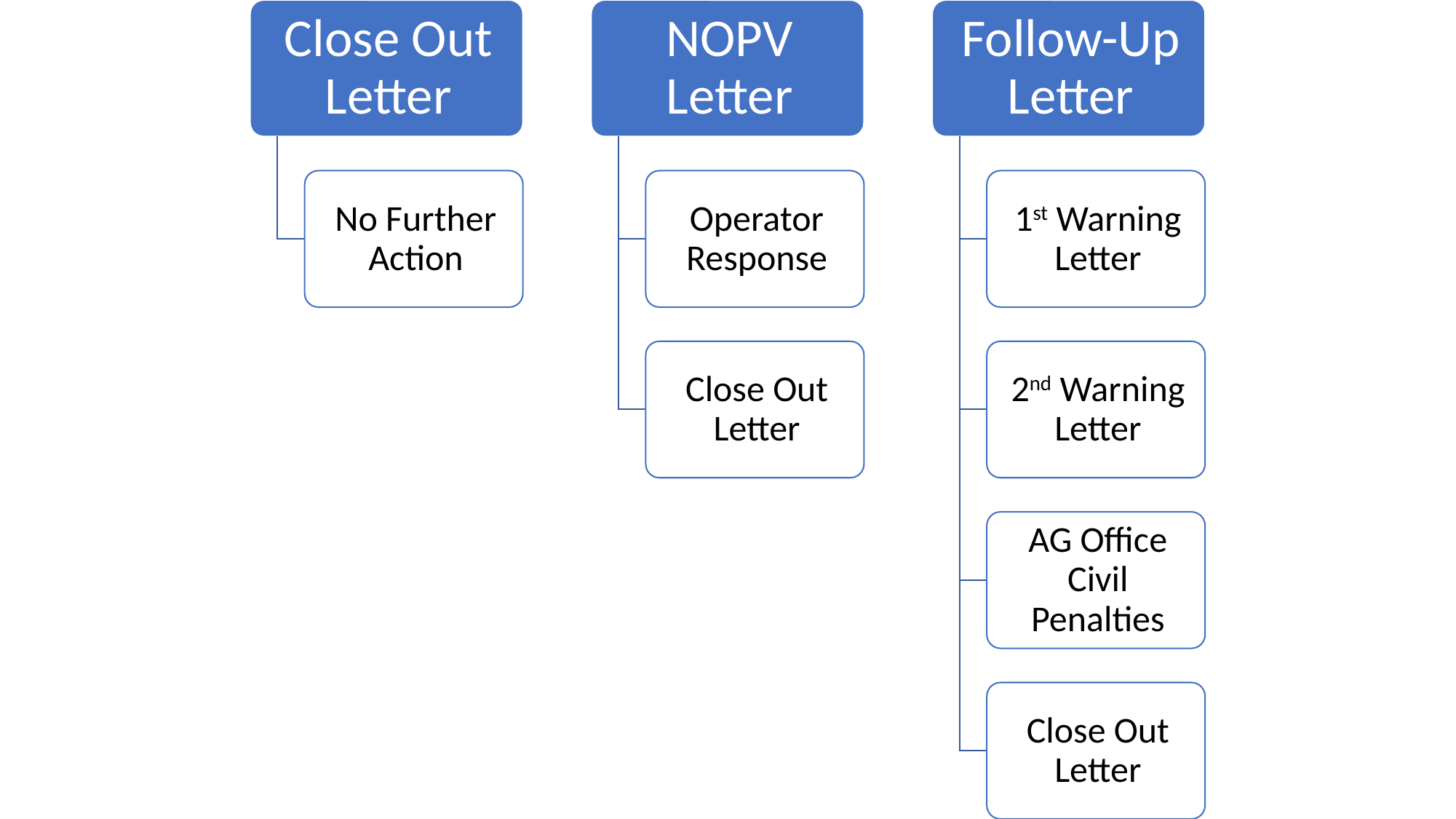

Close Out Letter
No Further Action
NOPV Letter
Operator Response
Close Out Letter
Follow-Up Letter
1st Warning Letter
2nd Warning Letter
AG Office Civil Penalties
Close Out Letter